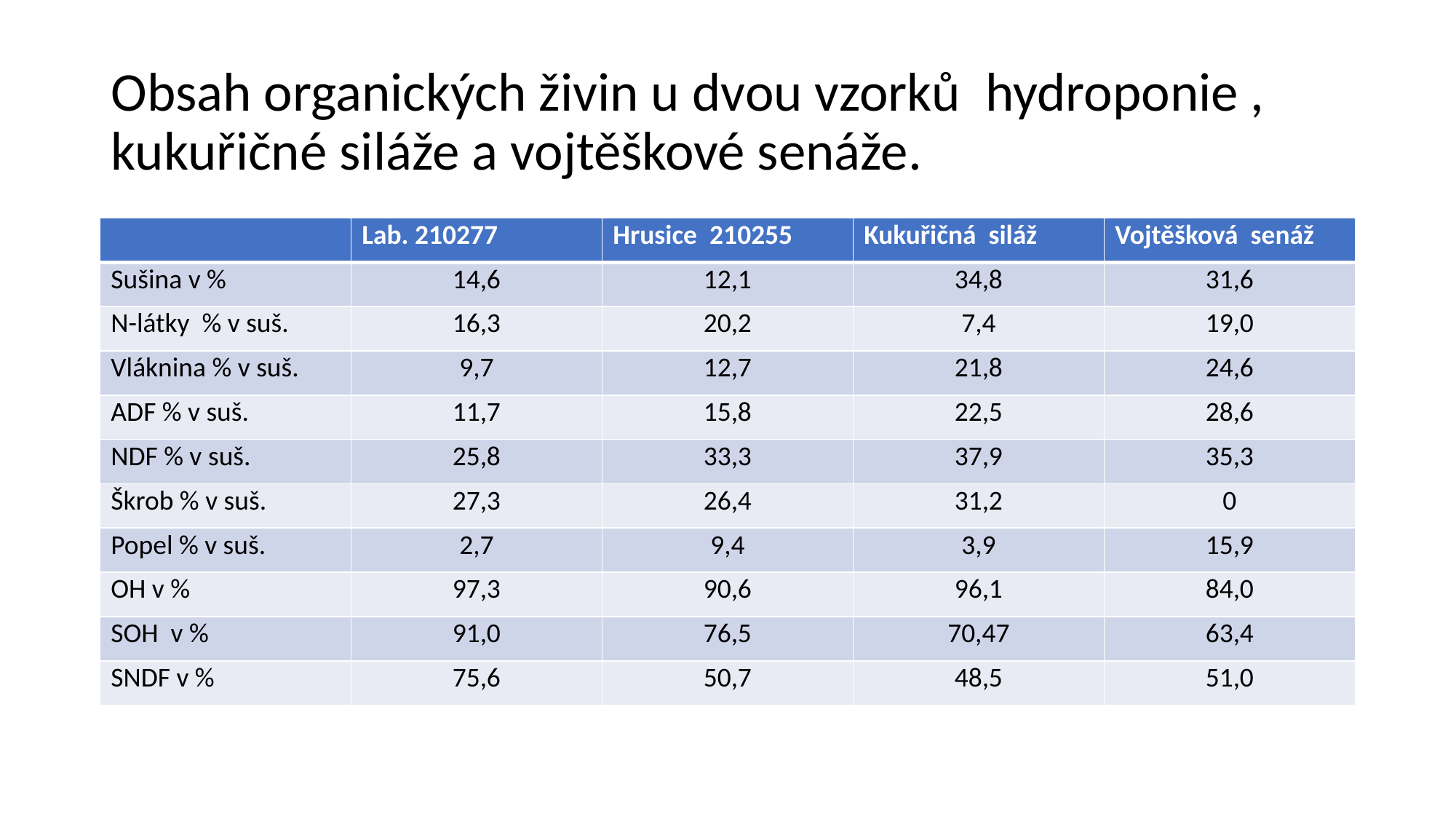

# Obsah organických živin u dvou vzorků  hydroponie , kukuřičné siláže a vojtěškové senáže.
|  | Lab. 210277 | Hrusice 210255 | Kukuřičná siláž | Vojtěšková senáž |
| --- | --- | --- | --- | --- |
| Sušina v % | 14,6 | 12,1 | 34,8 | 31,6 |
| N-látky % v suš. | 16,3 | 20,2 | 7,4 | 19,0 |
| Vláknina % v suš. | 9,7 | 12,7 | 21,8 | 24,6 |
| ADF % v suš. | 11,7 | 15,8 | 22,5 | 28,6 |
| NDF % v suš. | 25,8 | 33,3 | 37,9 | 35,3 |
| Škrob % v suš. | 27,3 | 26,4 | 31,2 | 0 |
| Popel % v suš. | 2,7 | 9,4 | 3,9 | 15,9 |
| OH v % | 97,3 | 90,6 | 96,1 | 84,0 |
| SOH v % | 91,0 | 76,5 | 70,47 | 63,4 |
| SNDF v % | 75,6 | 50,7 | 48,5 | 51,0 |